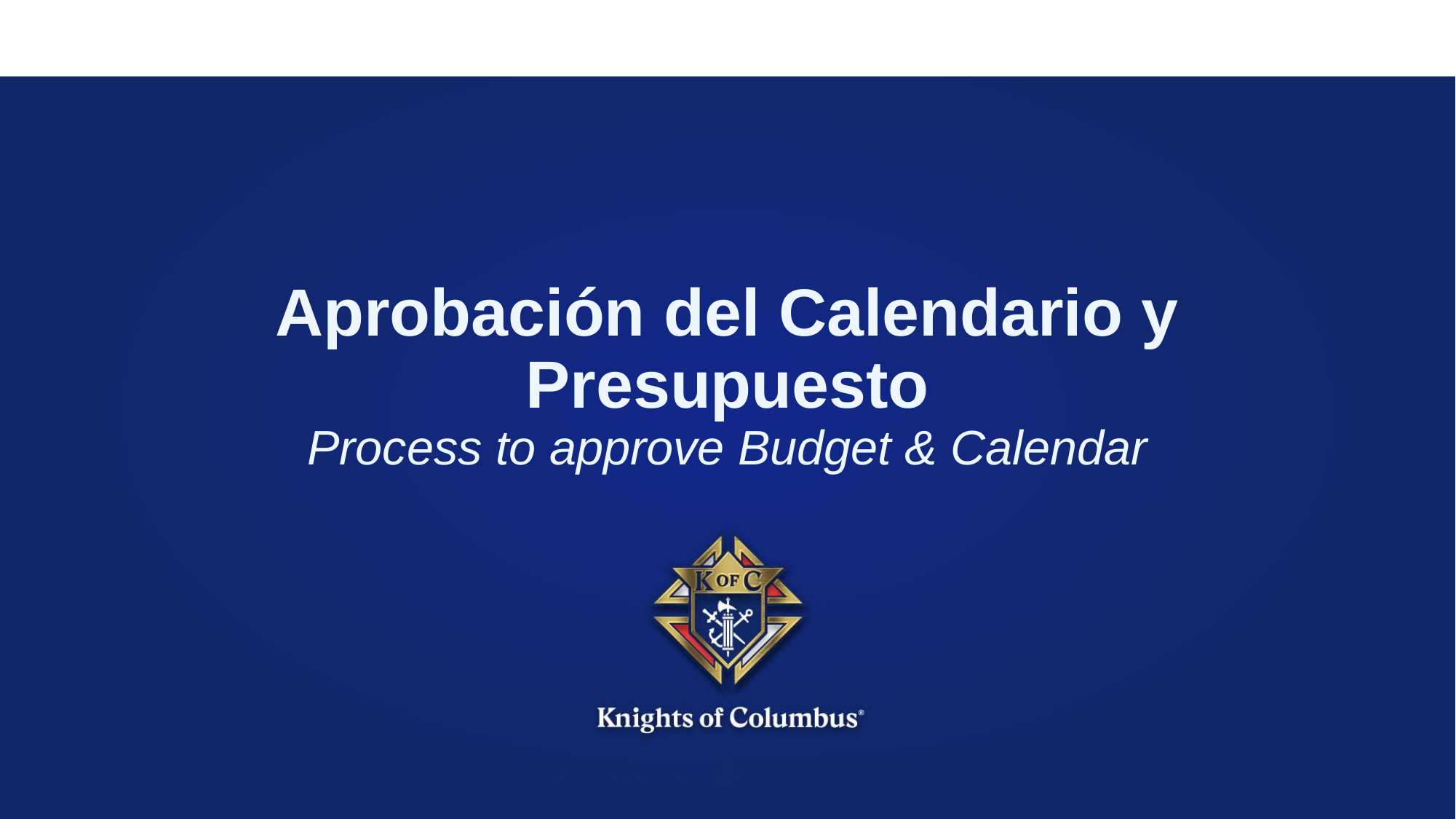

# Aprobación del Calendario y Presupuesto Process to approve Budget & Calendar